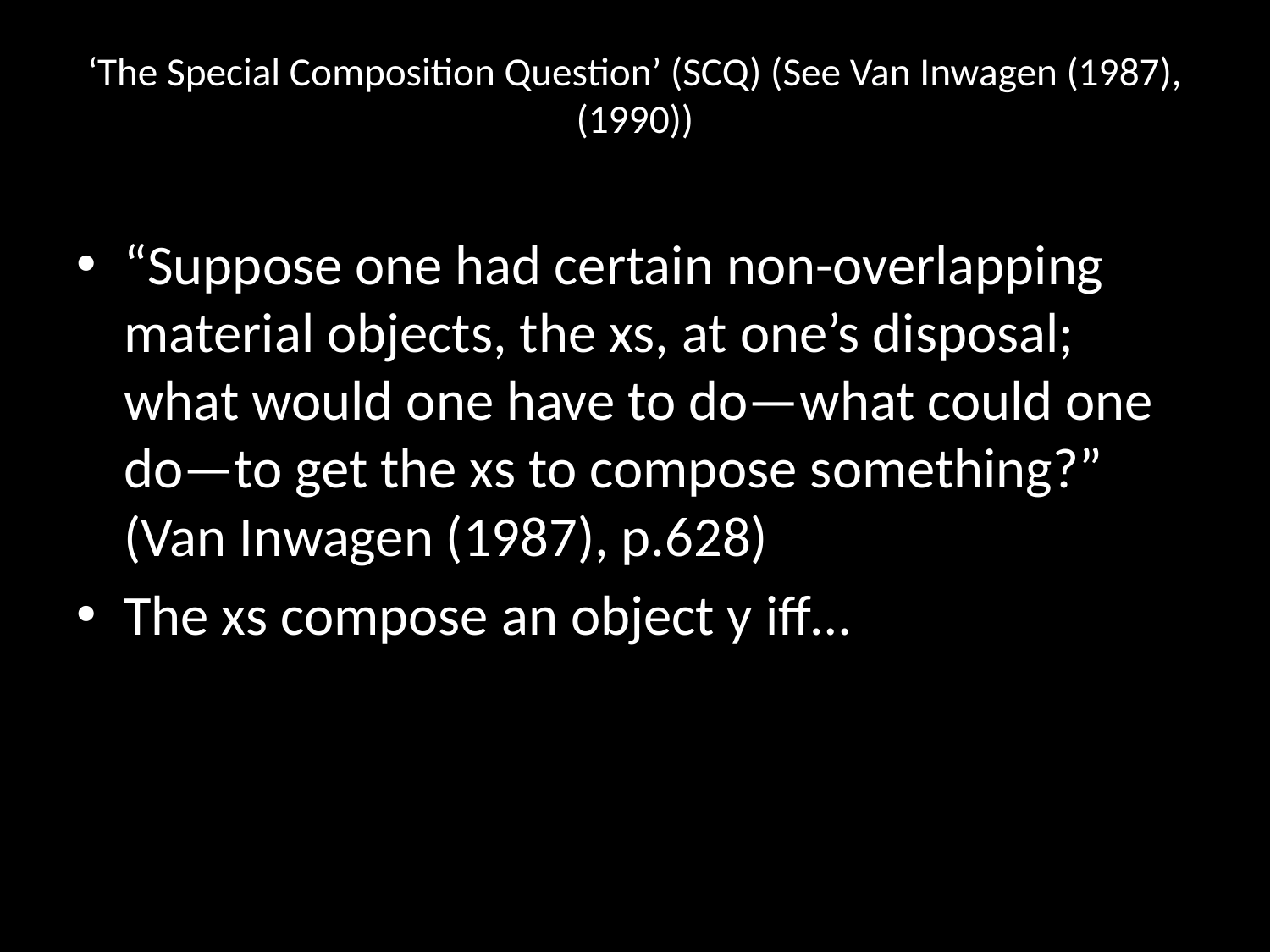

# ‘The Special Composition Question’ (SCQ) (See Van Inwagen (1987), (1990))
“Suppose one had certain non-overlapping material objects, the xs, at one’s disposal; what would one have to do—what could one do—to get the xs to compose something?” (Van Inwagen (1987), p.628)
The xs compose an object y iff…